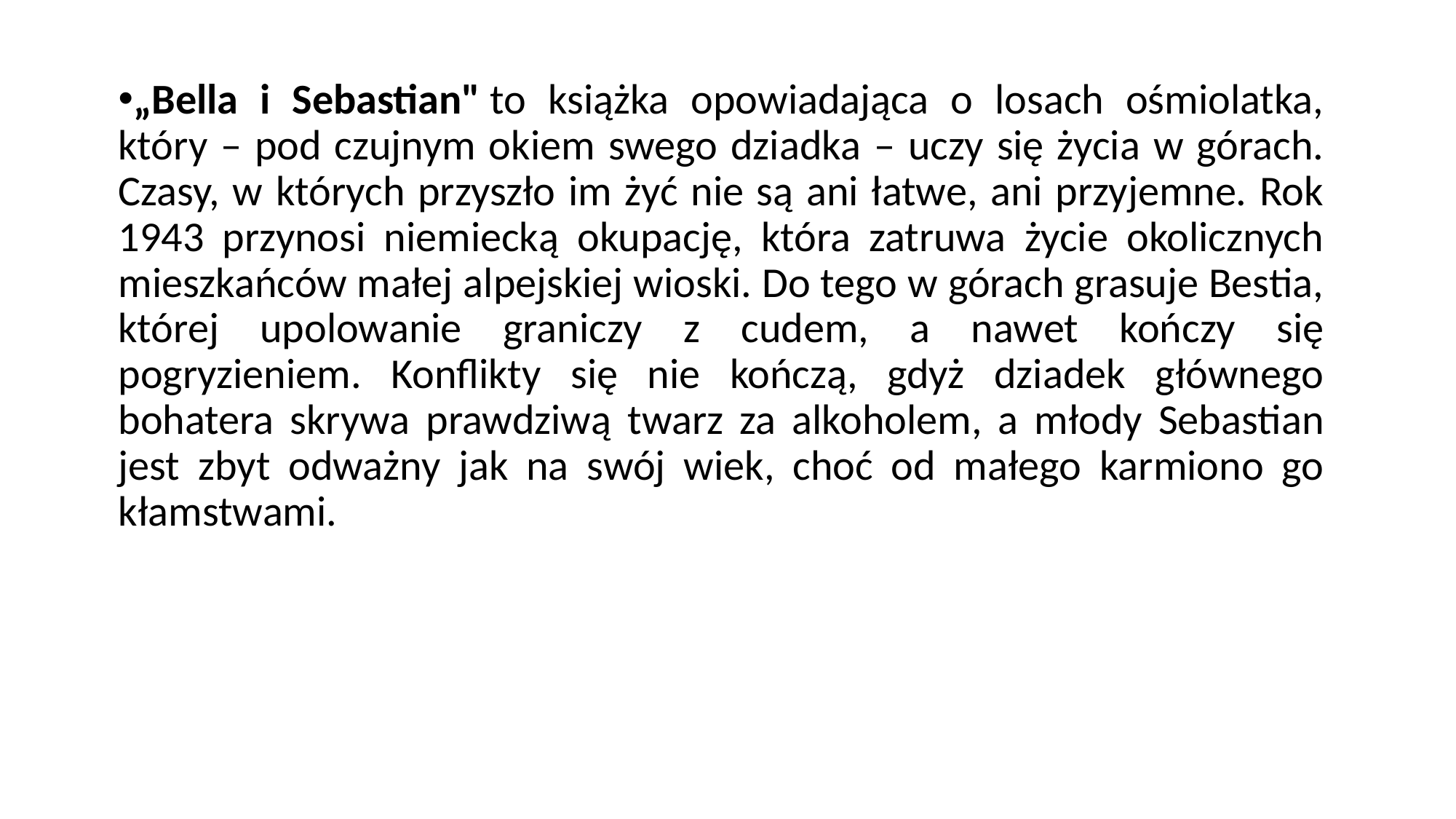

„Bella i Sebastian" to książka opowiadająca o losach ośmiolatka, który – pod czujnym okiem swego dziadka – uczy się życia w górach. Czasy, w których przyszło im żyć nie są ani łatwe, ani przyjemne. Rok 1943 przynosi niemiecką okupację, która zatruwa życie okolicznych mieszkańców małej alpejskiej wioski. Do tego w górach grasuje Bestia, której upolowanie graniczy z cudem, a nawet kończy się pogryzieniem. Konflikty się nie kończą, gdyż dziadek głównego bohatera skrywa prawdziwą twarz za alkoholem, a młody Sebastian jest zbyt odważny jak na swój wiek, choć od małego karmiono go kłamstwami.
Kliknij, aby dodać tekst
#